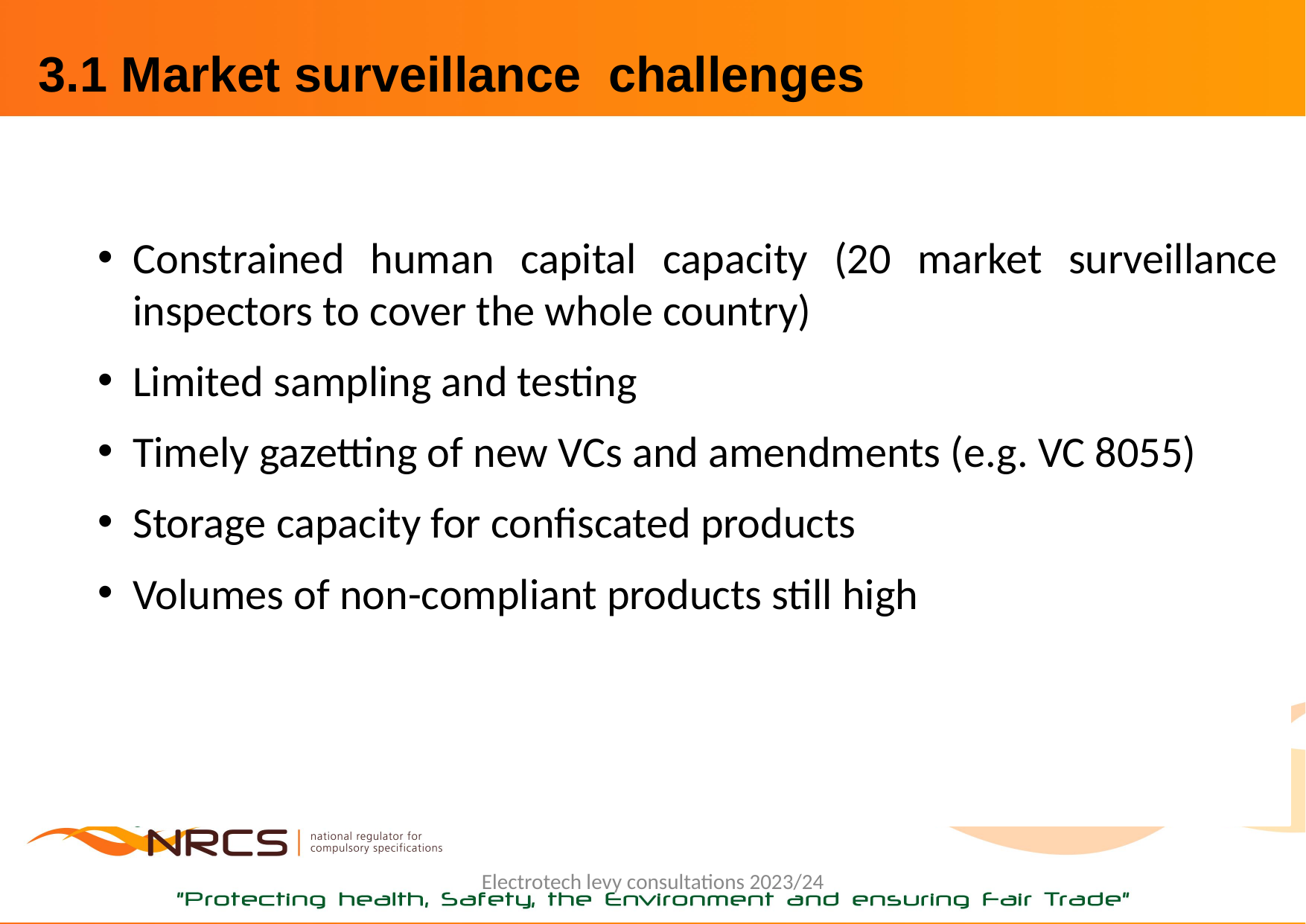

# 3.1 Market surveillance  challenges
Constrained human capital capacity (20 market surveillance inspectors to cover the whole country)
Limited sampling and testing
Timely gazetting of new VCs and amendments (e.g. VC 8055)
Storage capacity for confiscated products
Volumes of non-compliant products still high

14
Electrotech levy consultations 2023/24